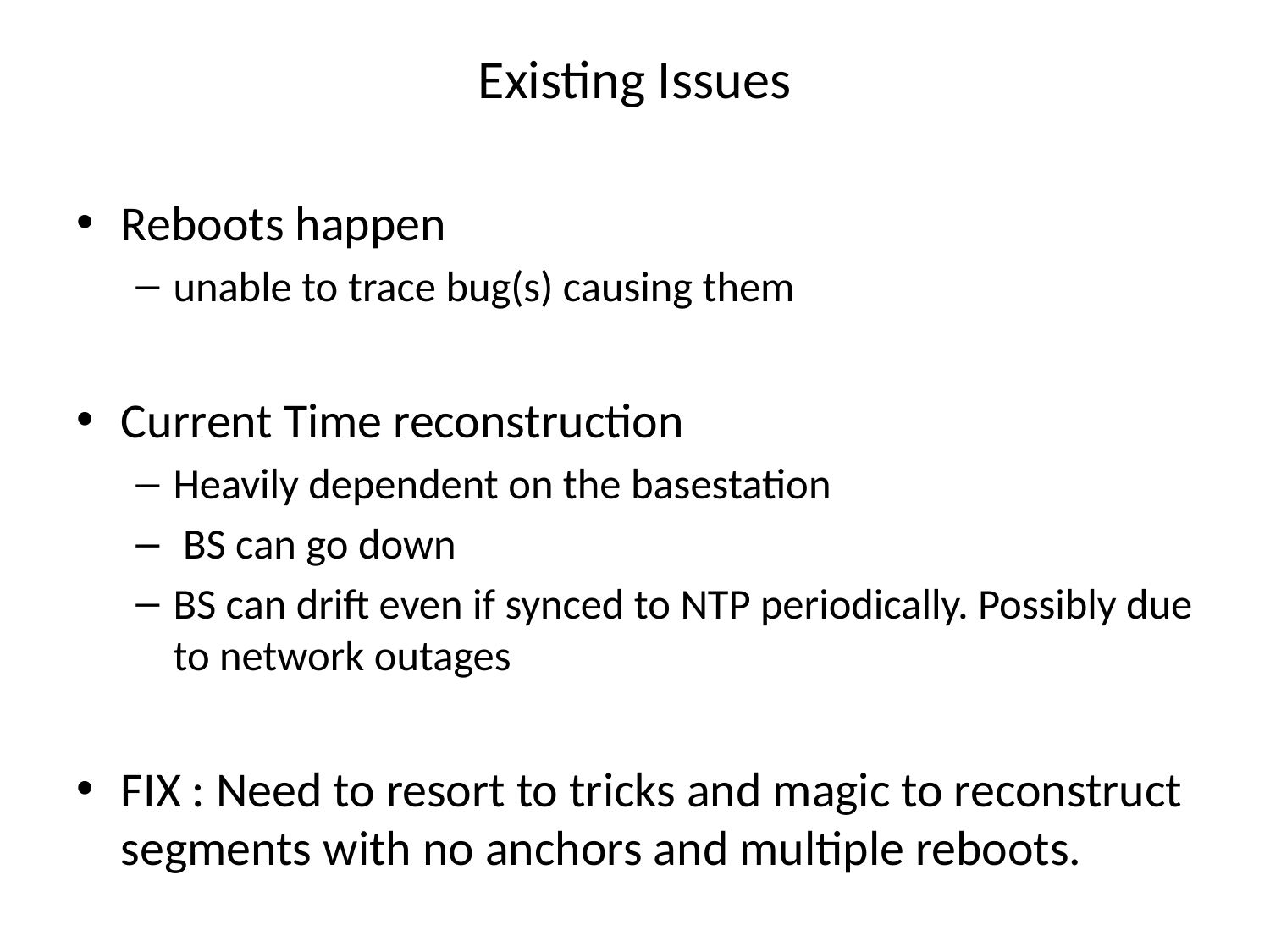

# Existing Issues

Reboots happen
unable to trace bug(s) causing them

Current Time reconstruction
Heavily dependent on the basestation
 BS can go down
BS can drift even if synced to NTP periodically. Possibly due to network outages

FIX : Need to resort to tricks and magic to reconstruct segments with no anchors and multiple reboots.